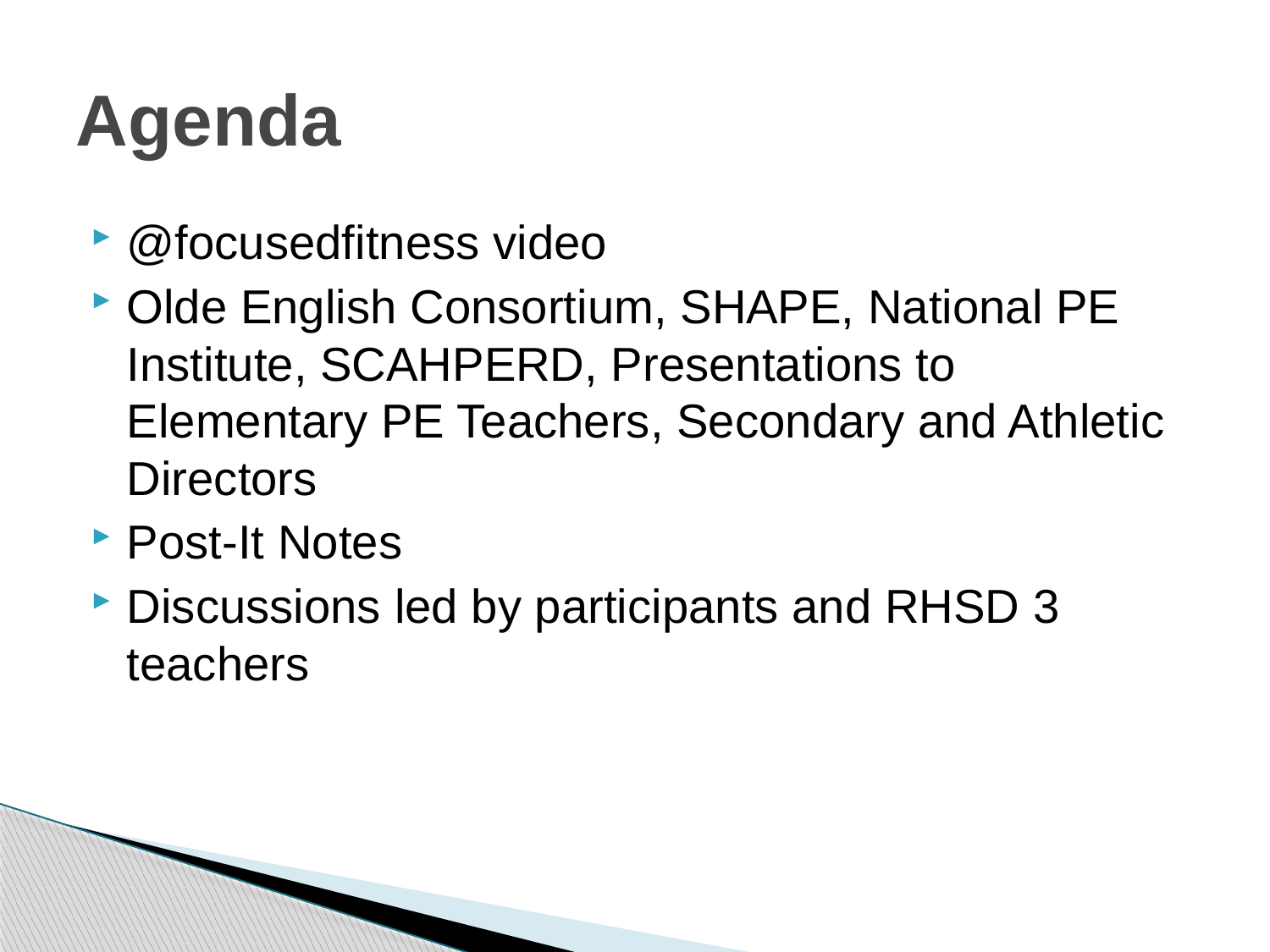

# Agenda
@focusedfitness video
Olde English Consortium, SHAPE, National PE Institute, SCAHPERD, Presentations to Elementary PE Teachers, Secondary and Athletic Directors
Post-It Notes
Discussions led by participants and RHSD 3 teachers